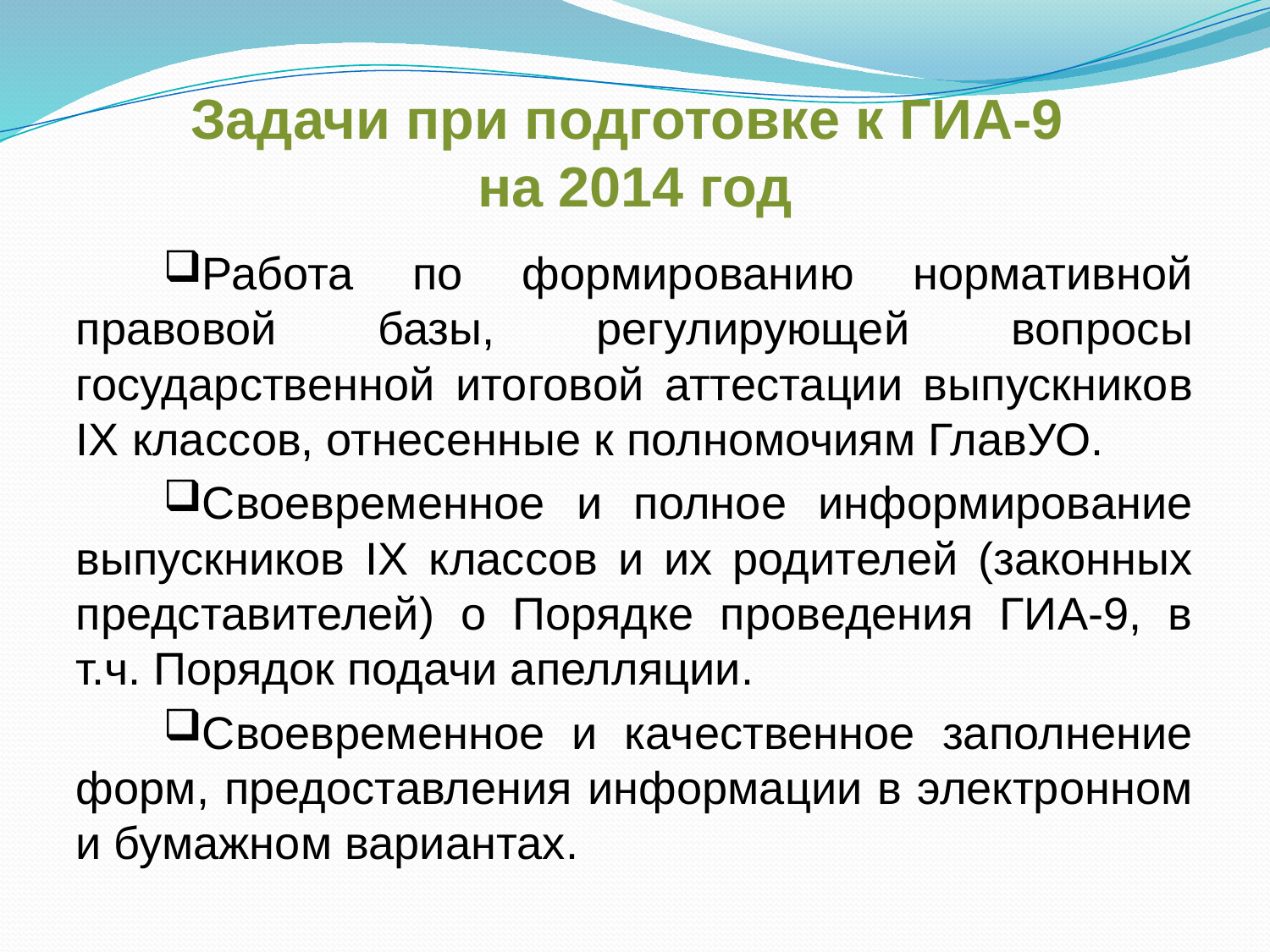

# Задачи при подготовке к ГИА-9 на 2014 год
Работа по формированию нормативной правовой базы, регулирующей вопросы государственной итоговой аттестации выпускников IX классов, отнесенные к полномочиям ГлавУО.
Своевременное и полное информирование выпускников IX классов и их родителей (законных представителей) о Порядке проведения ГИА-9, в т.ч. Порядок подачи апелляции.
Своевременное и качественное заполнение форм, предоставления информации в электронном и бумажном вариантах.